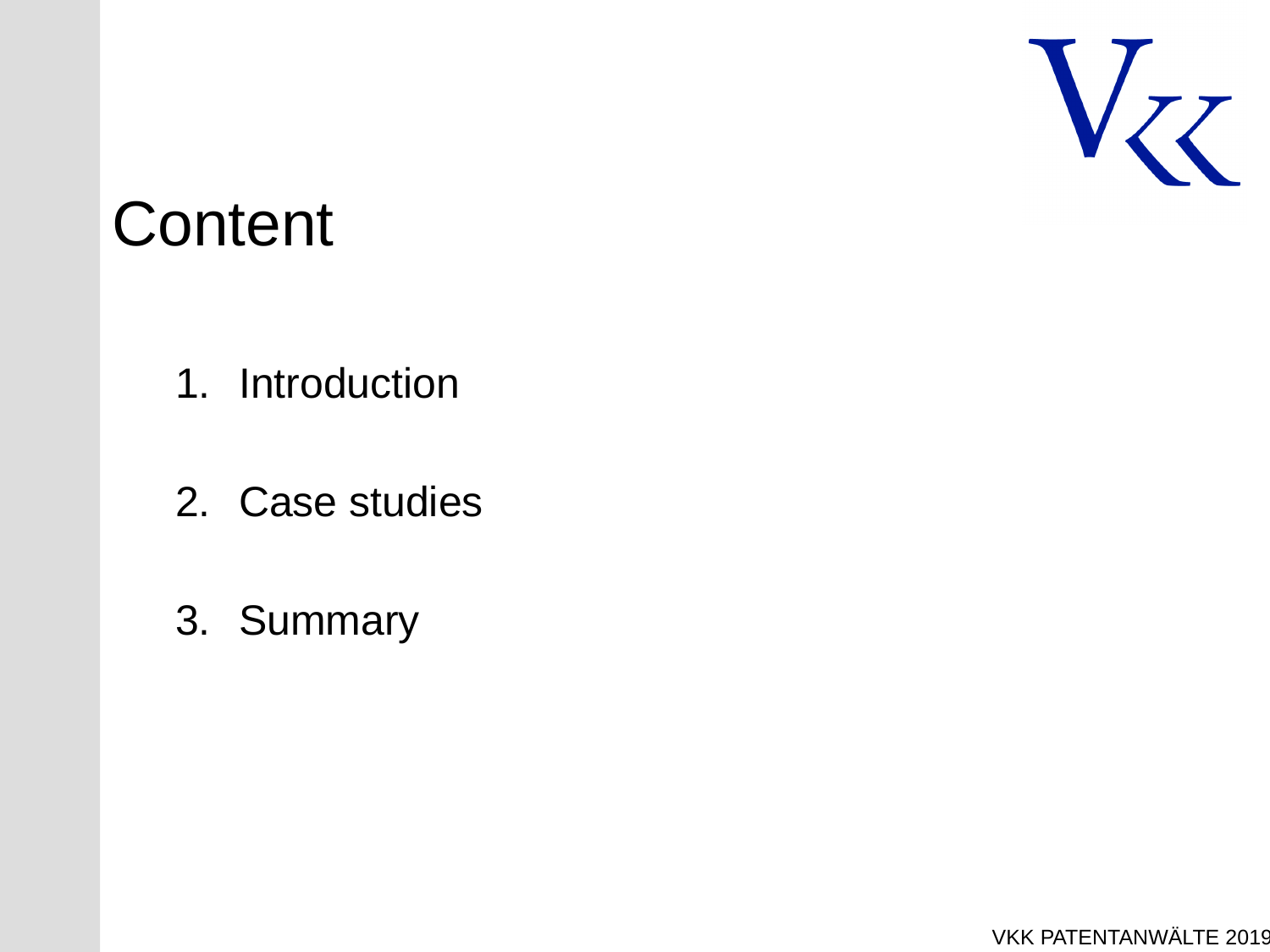

Content

Introduction

Case studies

Summary
VKK Patentanwälte 2019